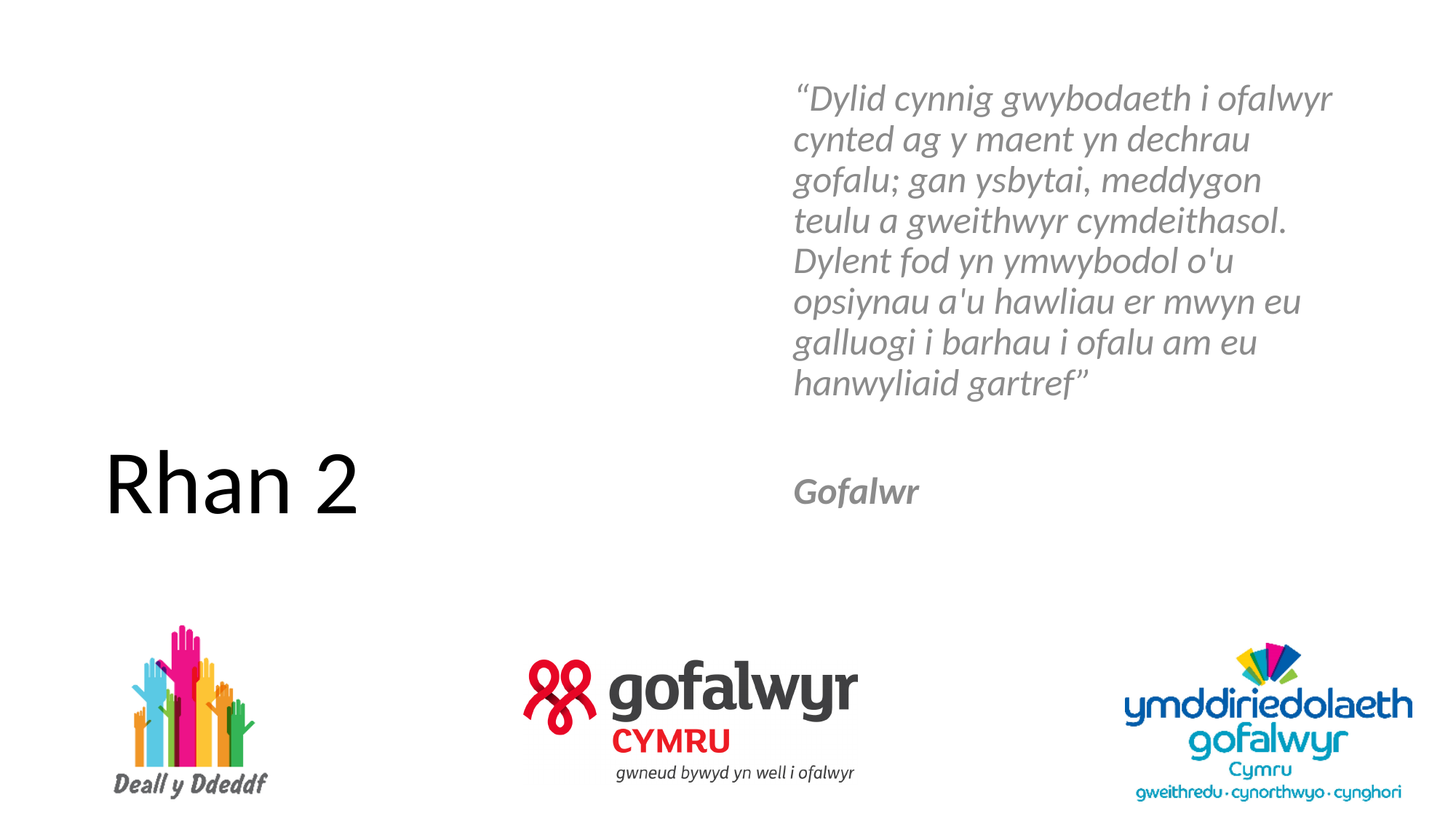

“Dylid cynnig gwybodaeth i ofalwyr cynted ag y maent yn dechrau gofalu; gan ysbytai, meddygon teulu a gweithwyr cymdeithasol. Dylent fod yn ymwybodol o'u opsiynau a'u hawliau er mwyn eu galluogi i barhau i ofalu am eu hanwyliaid gartref”

Gofalwr

# Rhan 2